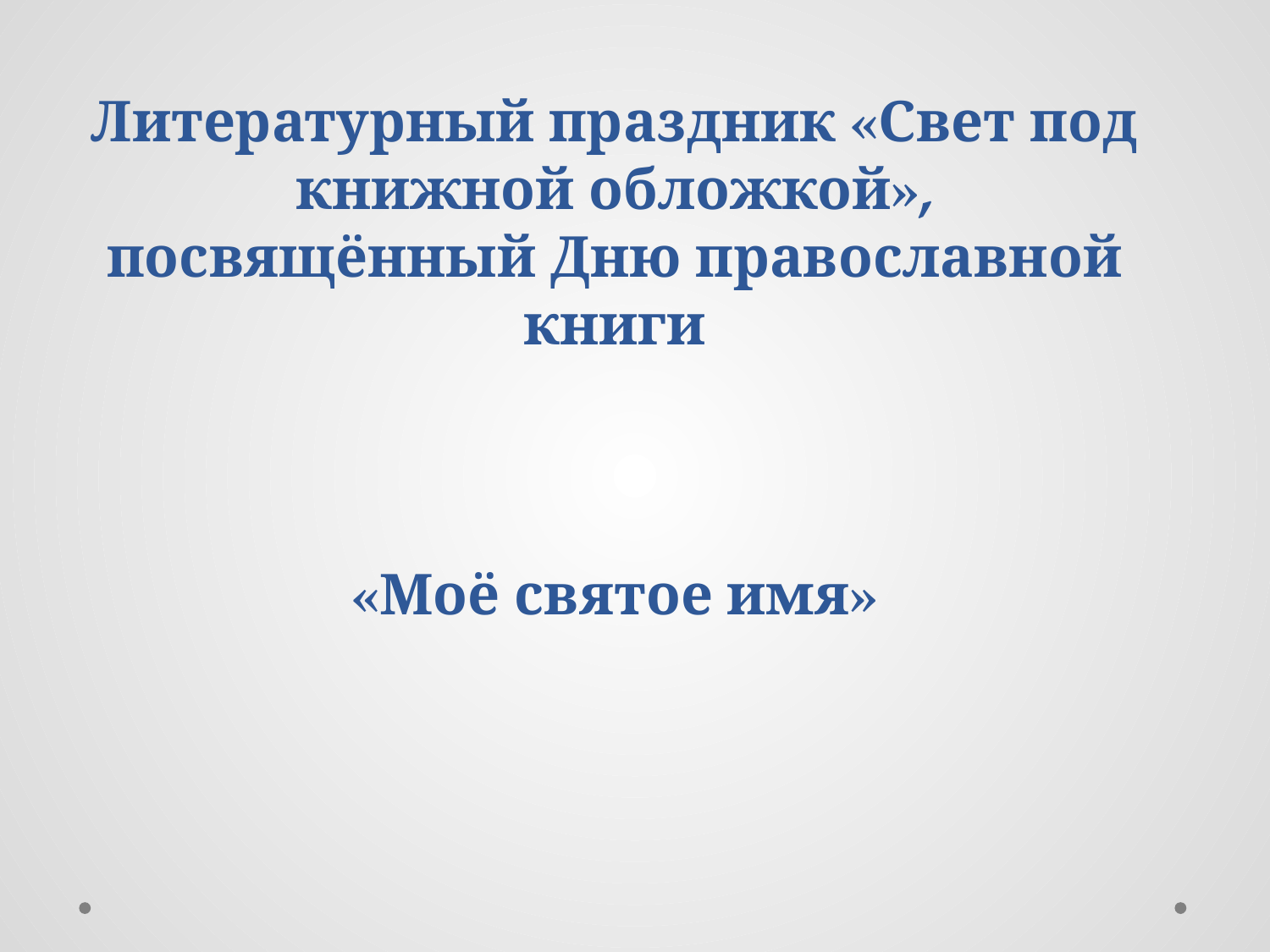

# Литературный праздник «Свет под книжной обложкой», посвящённый Дню православной книги «Моё святое имя»